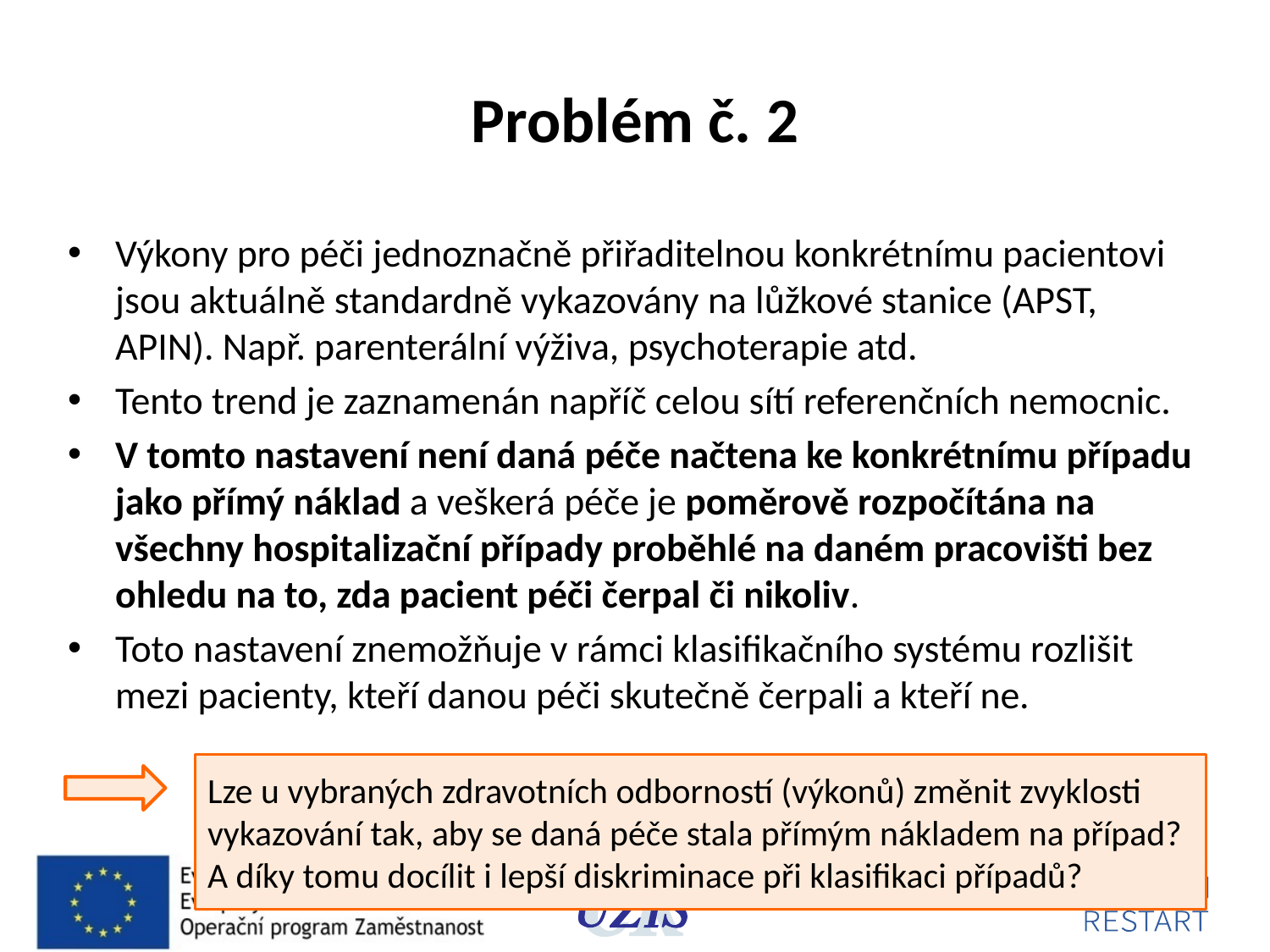

# Problém č. 2
Výkony pro péči jednoznačně přiřaditelnou konkrétnímu pacientovi jsou aktuálně standardně vykazovány na lůžkové stanice (APST, APIN). Např. parenterální výživa, psychoterapie atd.
Tento trend je zaznamenán napříč celou sítí referenčních nemocnic.
V tomto nastavení není daná péče načtena ke konkrétnímu případu jako přímý náklad a veškerá péče je poměrově rozpočítána na všechny hospitalizační případy proběhlé na daném pracovišti bez ohledu na to, zda pacient péči čerpal či nikoliv.
Toto nastavení znemožňuje v rámci klasifikačního systému rozlišit mezi pacienty, kteří danou péči skutečně čerpali a kteří ne.

Lze u vybraných zdravotních odborností (výkonů) změnit zvyklosti vykazování tak, aby se daná péče stala přímým nákladem na případ?
A díky tomu docílit i lepší diskriminace při klasifikaci případů?